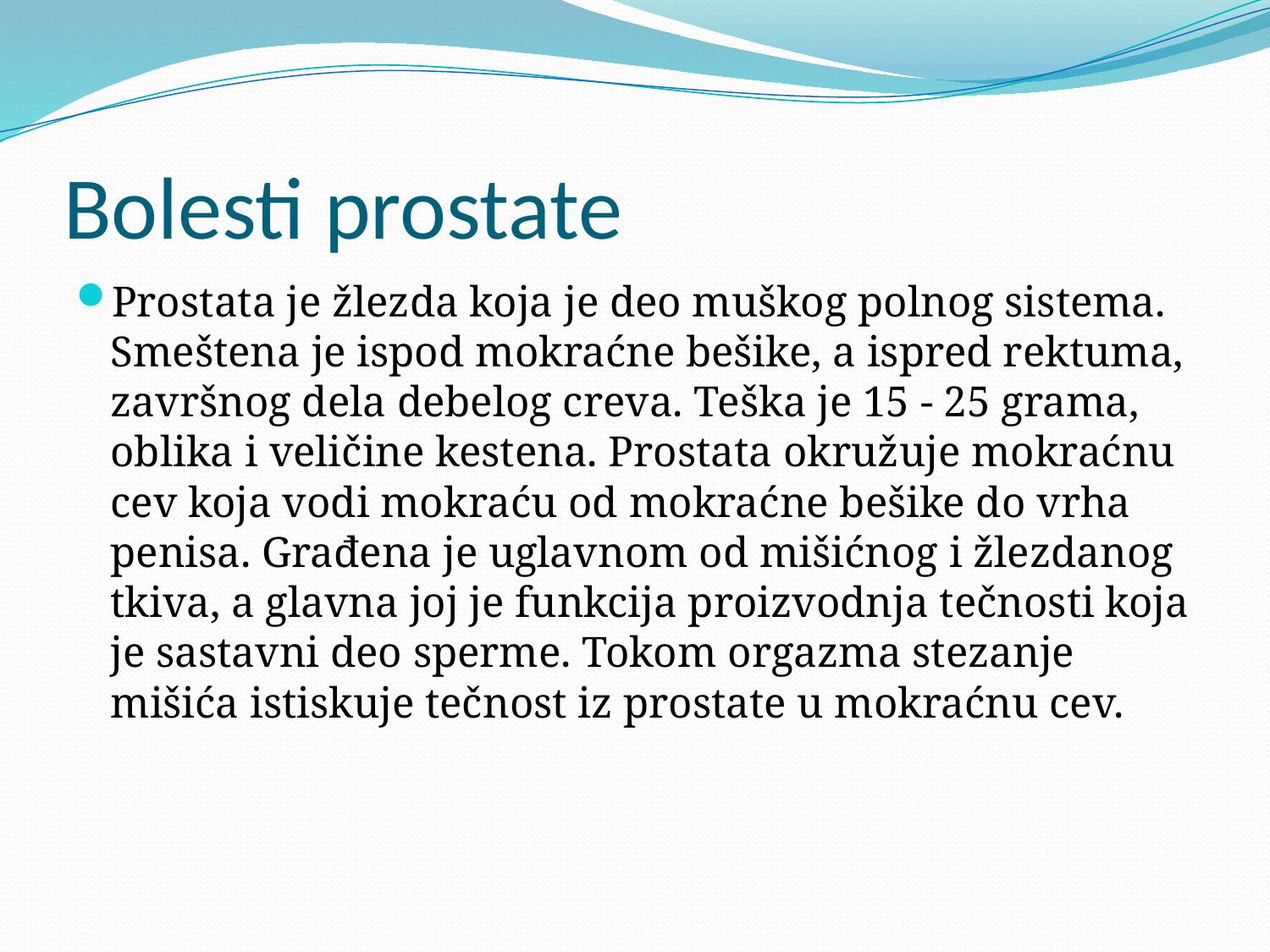

# Bolesti prostate
Prostata je žlezda koja je deo muškog polnog sistema. Smeštena je ispod mokraćne bešike, a ispred rektuma, završnog dela debelog creva. Teška je 15 - 25 grama, oblika i veličine kestena. Prostata okružuje mokraćnu cev koja vodi mokraću od mokraćne bešike do vrha penisa. Građena je uglavnom od mišićnog i žlezdanog tkiva, a glavna joj je funkcija proizvodnja tečnosti koja je sastavni deo sperme. Tokom orgazma stezanje mišića istiskuje tečnost iz prostate u mokraćnu cev.